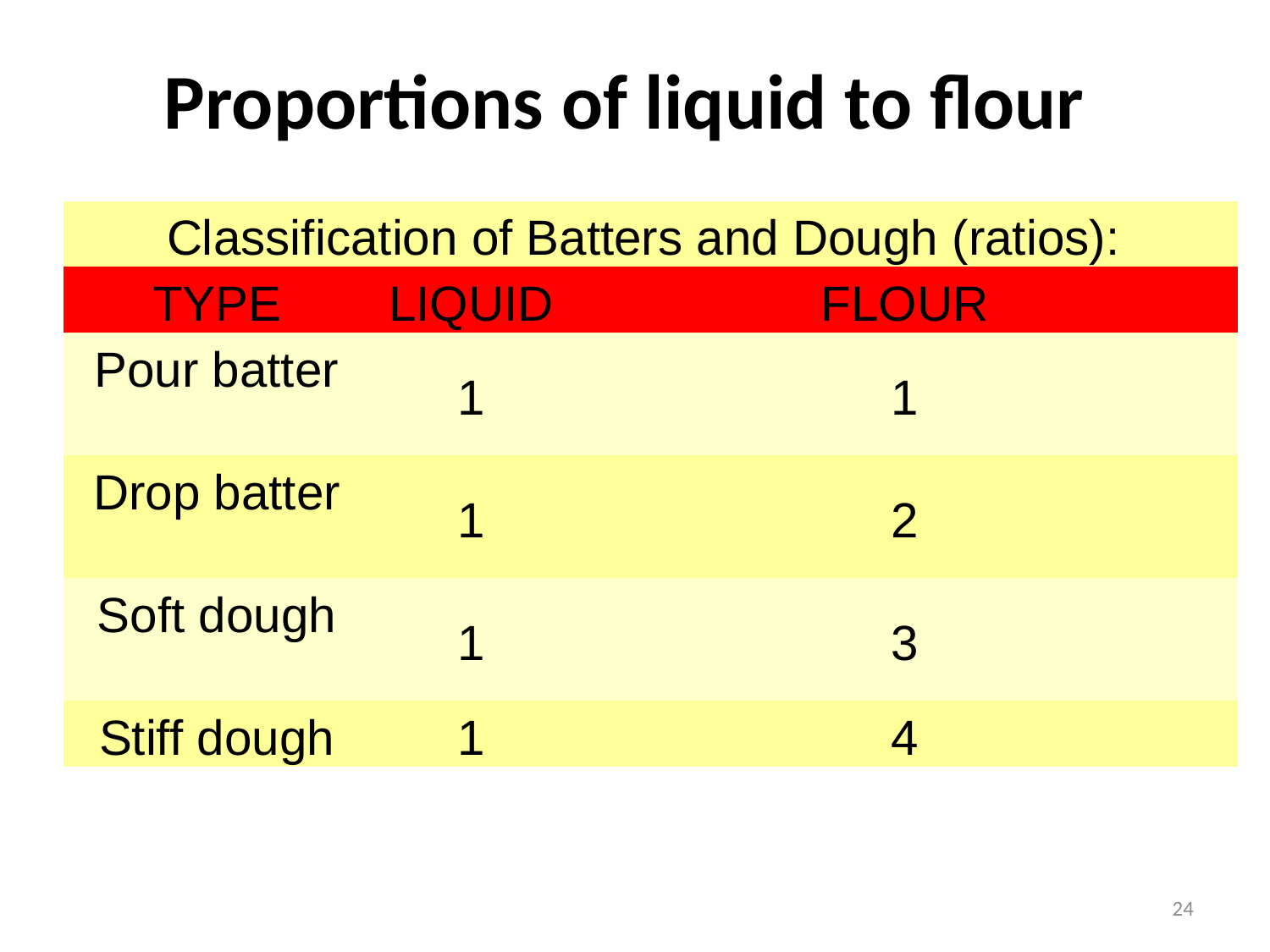

# Proportions of liquid to flour
| Classification of Batters and Dough (ratios): |  |  |
| --- | --- | --- |
| TYPE | LIQUID | FLOUR |
| Pour batter | 1 | 1 |
| Drop batter | 1 | 2 |
| Soft dough | 1 | 3 |
| Stiff dough | 1 | 4 |
24